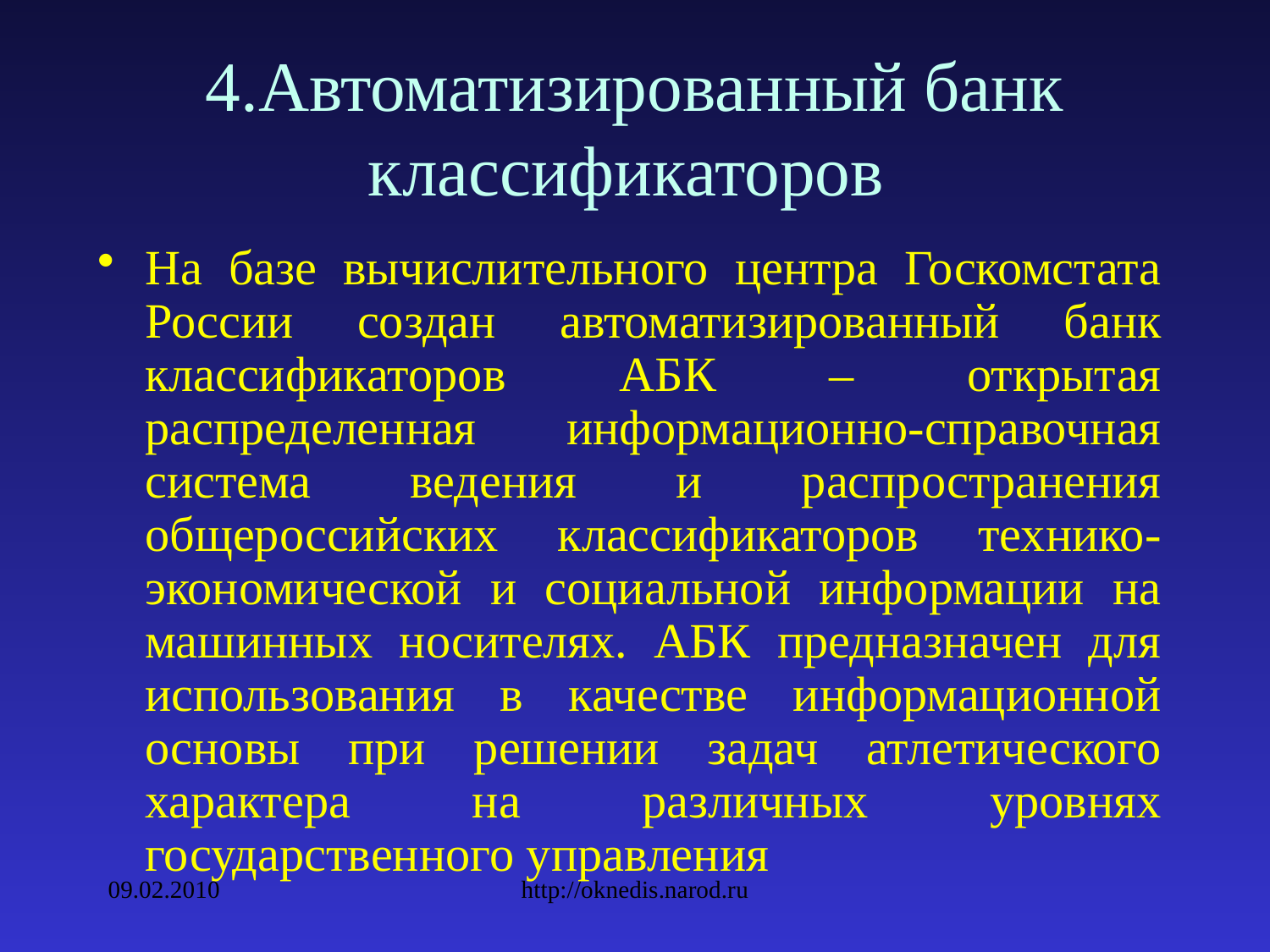

# 4.Автоматизированный банк классификаторов
На базе вычислительного центра Госкомстата России создан автоматизированный банк классификаторов АБК – открытая распределенная информационно-справочная система ведения и распространения общероссийских классификаторов технико-экономической и социальной информации на машинных носителях. АБК предназначен для использования в качестве информационной основы при решении задач атлетического характера на различных уровнях государственного управления
09.02.2010
http://oknedis.narod.ru